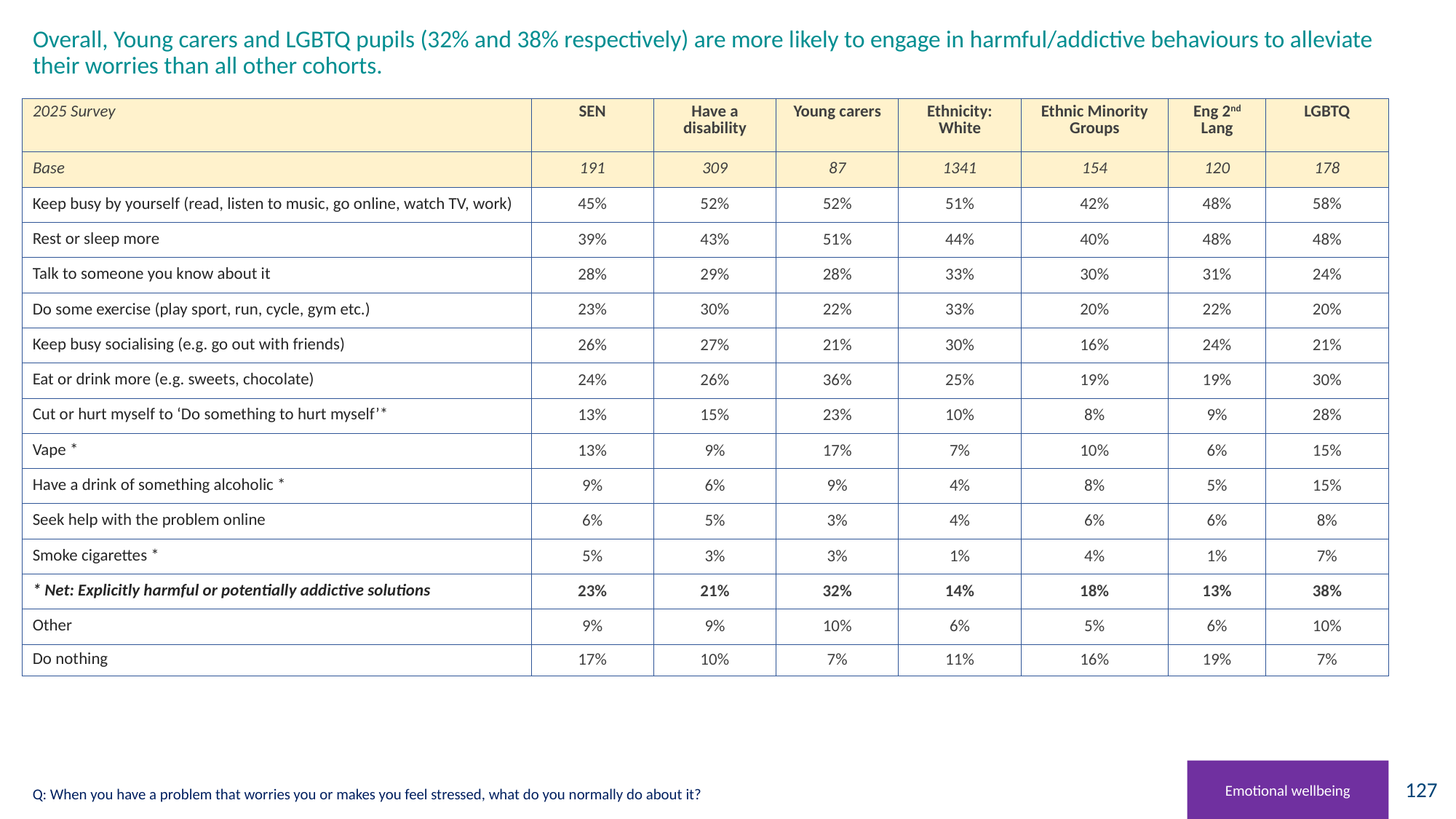

# Overall, Young carers and LGBTQ pupils (32% and 38% respectively) are more likely to engage in harmful/addictive behaviours to alleviate their worries than all other cohorts.
| 2025 Survey | SEN | Have a disability | Young carers | Ethnicity: White | Ethnic Minority Groups | Eng 2nd Lang | LGBTQ |
| --- | --- | --- | --- | --- | --- | --- | --- |
| Base | 191 | 309 | 87 | 1341 | 154 | 120 | 178 |
| Keep busy by yourself (read, listen to music, go online, watch TV, work) | 45% | 52% | 52% | 51% | 42% | 48% | 58% |
| Rest or sleep more | 39% | 43% | 51% | 44% | 40% | 48% | 48% |
| Talk to someone you know about it | 28% | 29% | 28% | 33% | 30% | 31% | 24% |
| Do some exercise (play sport, run, cycle, gym etc.) | 23% | 30% | 22% | 33% | 20% | 22% | 20% |
| Keep busy socialising (e.g. go out with friends) | 26% | 27% | 21% | 30% | 16% | 24% | 21% |
| Eat or drink more (e.g. sweets, chocolate) | 24% | 26% | 36% | 25% | 19% | 19% | 30% |
| Cut or hurt myself to ‘Do something to hurt myself’\* | 13% | 15% | 23% | 10% | 8% | 9% | 28% |
| Vape \* | 13% | 9% | 17% | 7% | 10% | 6% | 15% |
| Have a drink of something alcoholic \* | 9% | 6% | 9% | 4% | 8% | 5% | 15% |
| Seek help with the problem online | 6% | 5% | 3% | 4% | 6% | 6% | 8% |
| Smoke cigarettes \* | 5% | 3% | 3% | 1% | 4% | 1% | 7% |
| \* Net: Explicitly harmful or potentially addictive solutions | 23% | 21% | 32% | 14% | 18% | 13% | 38% |
| Other | 9% | 9% | 10% | 6% | 5% | 6% | 10% |
| Do nothing | 17% | 10% | 7% | 11% | 16% | 19% | 7% |
Emotional wellbeing
Q: When you have a problem that worries you or makes you feel stressed, what do you normally do about it?